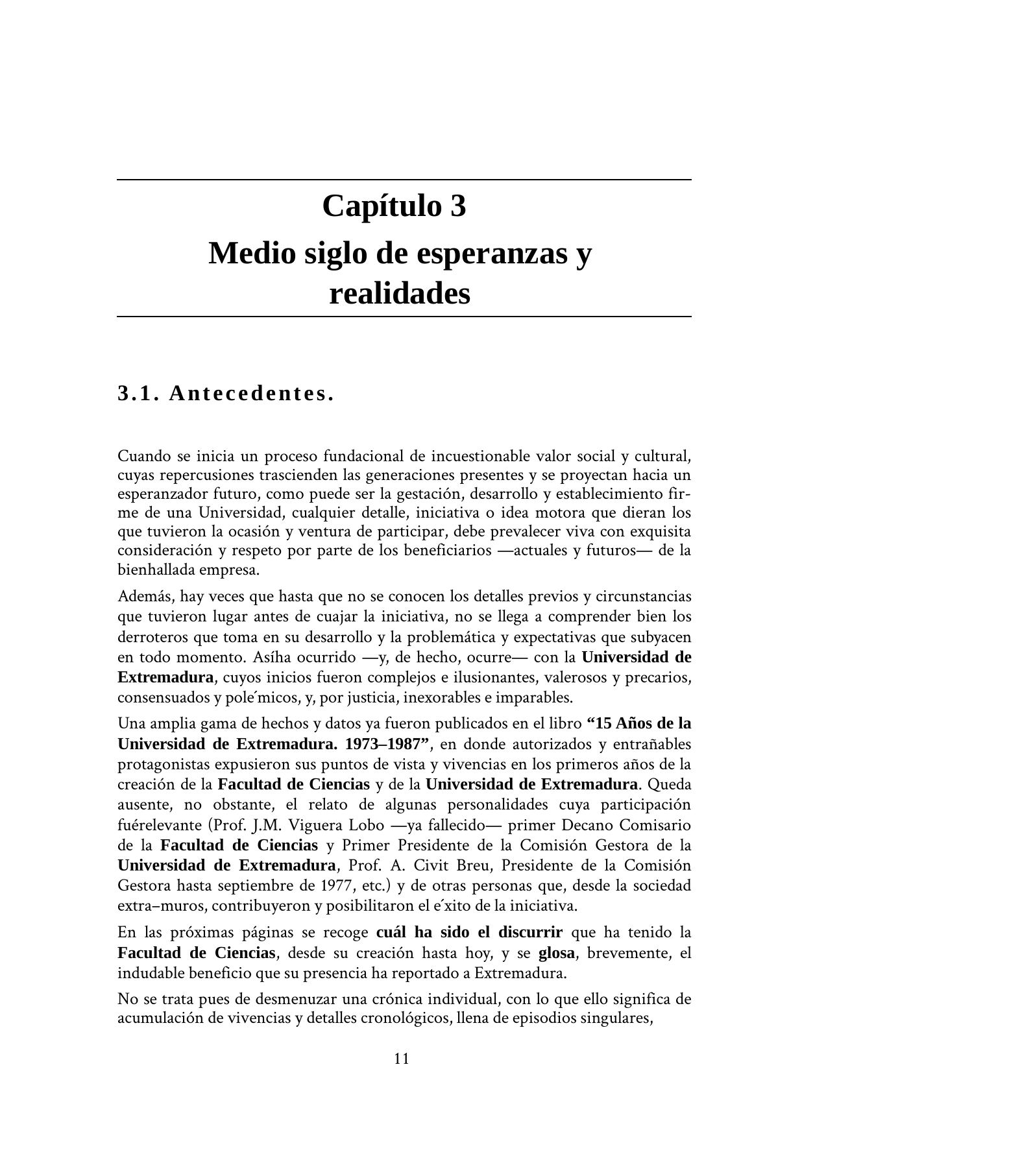

Capítulo 3
Medio siglo de esperanzas y
realidades
3.1. Antecedentes.
Cuando se inicia un proceso fundacional de incuestionable valor social y cultural, cuyas repercusiones trascienden las generaciones presentes y se proyectan hacia un esperanzador futuro, como puede ser la gestación, desarrollo y establecimiento fir-me de una Universidad, cualquier detalle, iniciativa o idea motora que dieran los que tuvieron la ocasión y ventura de participar, debe prevalecer viva con exquisita consideración y respeto por parte de los beneficiarios —actuales y futuros— de la bienhallada empresa.
Además, hay veces que hasta que no se conocen los detalles previos y circunstancias que tuvieron lugar antes de cuajar la iniciativa, no se llega a comprender bien los derroteros que toma en su desarrollo y la problemática y expectativas que subyacen en todo momento. Asíha ocurrido —y, de hecho, ocurre— con la Universidad de Extremadura, cuyos inicios fueron complejos e ilusionantes, valerosos y precarios, consensuados y pole´micos, y, por justicia, inexorables e imparables.
Una amplia gama de hechos y datos ya fueron publicados en el libro “15 Años de la Universidad de Extremadura. 1973–1987”, en donde autorizados y entrañables protagonistas expusieron sus puntos de vista y vivencias en los primeros años de la creación de la Facultad de Ciencias y de la Universidad de Extremadura. Queda ausente, no obstante, el relato de algunas personalidades cuya participación fuérelevante (Prof. J.M. Viguera Lobo —ya fallecido— primer Decano Comisario de la Facultad de Ciencias y Primer Presidente de la Comisión Gestora de la Universidad de Extremadura, Prof. A. Civit Breu, Presidente de la Comisión Gestora hasta septiembre de 1977, etc.) y de otras personas que, desde la sociedad extra–muros, contribuyeron y posibilitaron el e´xito de la iniciativa.
En las próximas páginas se recoge cuál ha sido el discurrir que ha tenido la Facultad de Ciencias, desde su creación hasta hoy, y se glosa, brevemente, el indudable beneficio que su presencia ha reportado a Extremadura.
No se trata pues de desmenuzar una crónica individual, con lo que ello significa de acumulación de vivencias y detalles cronológicos, llena de episodios singulares,
11